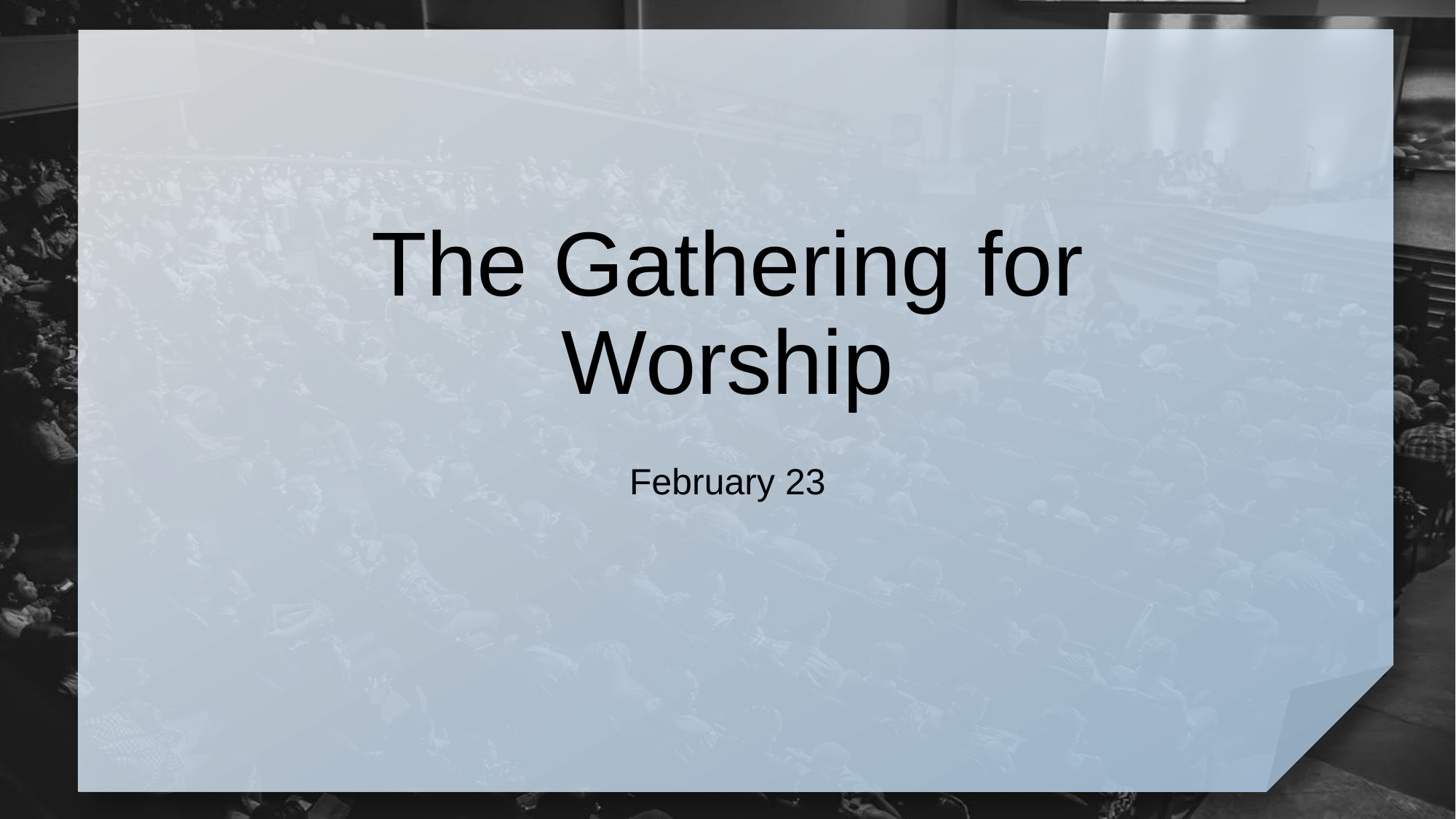

# The Gathering for Worship
February 23